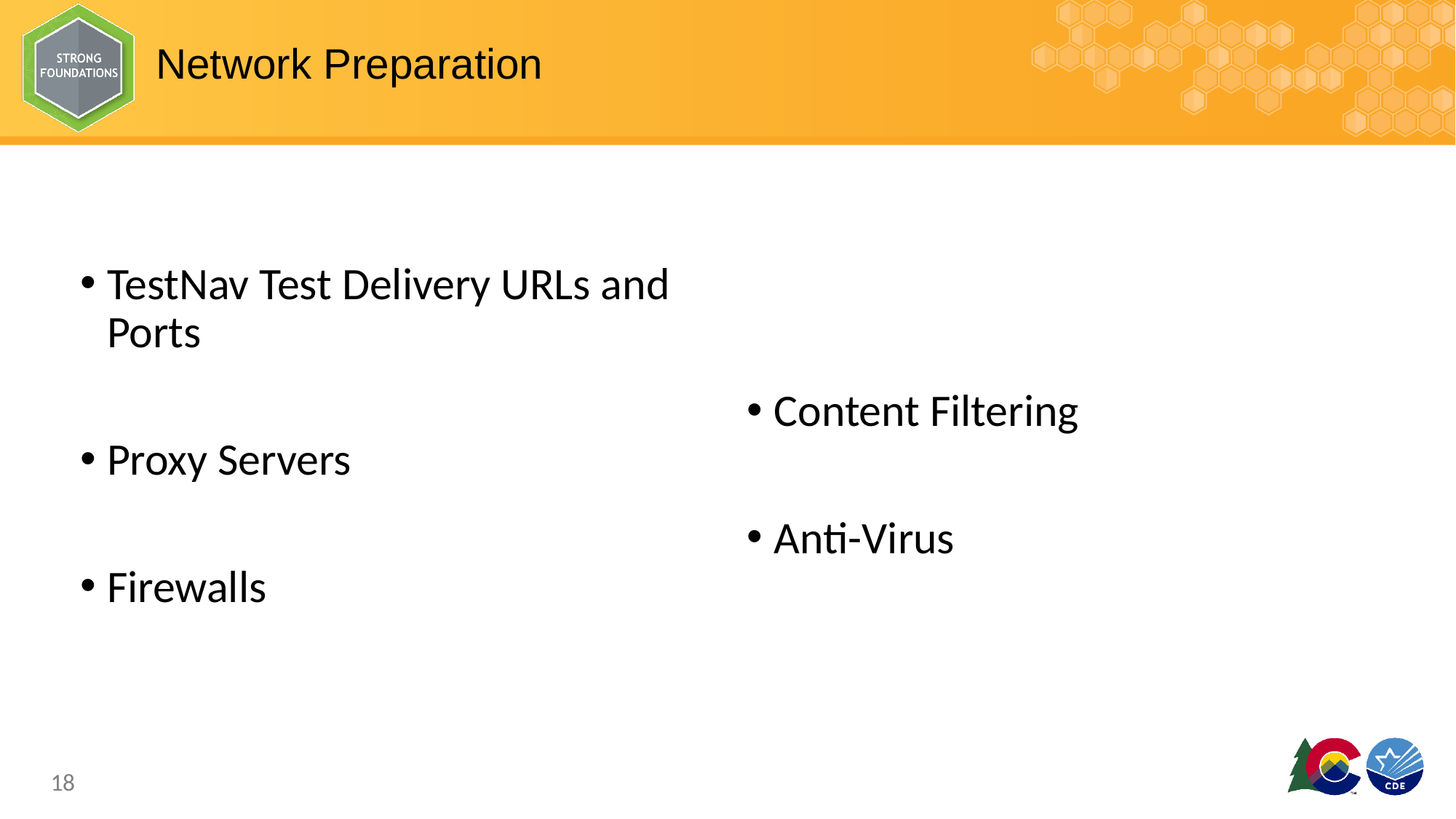

# Network Preparation
TestNav Test Delivery URLs and Ports

Proxy Servers

Firewalls

Content Filtering

Anti-Virus

18